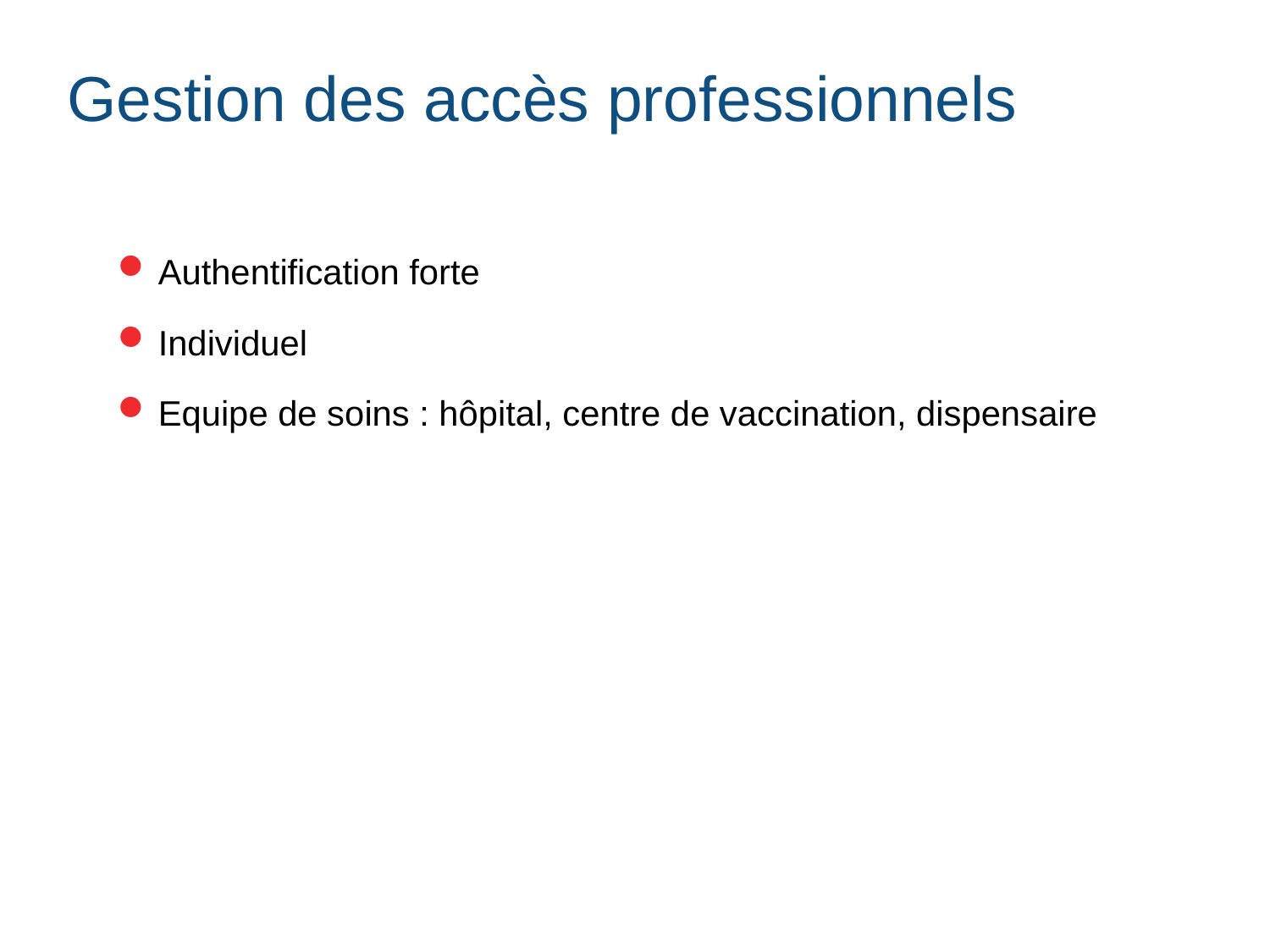

# Gestion des accès professionnels
Authentification forte
Individuel
Equipe de soins : hôpital, centre de vaccination, dispensaire